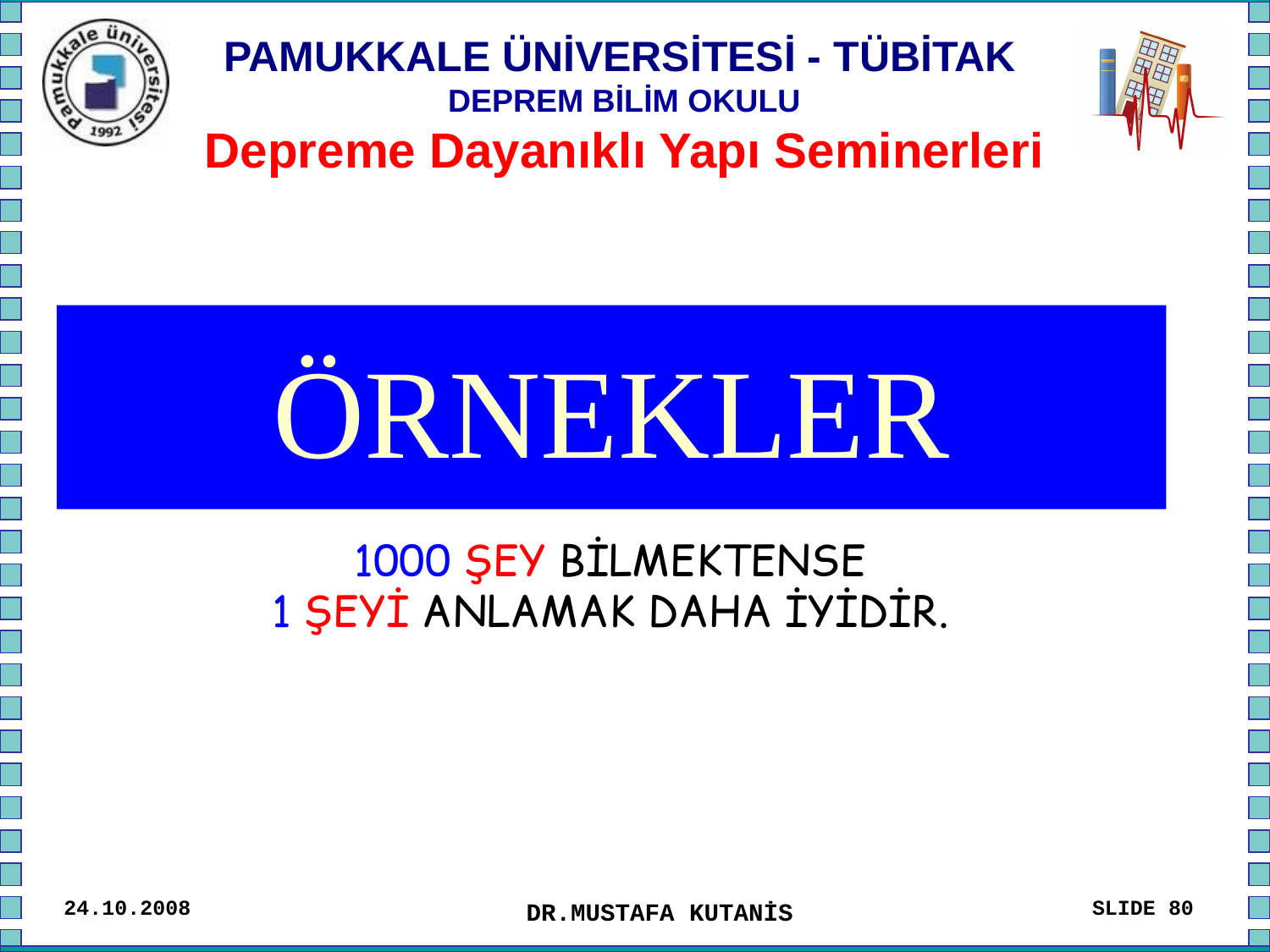

# ÖRNEKLER
1000 ŞEY BİLMEKTENSE
1 ŞEYİ ANLAMAK DAHA İYİDİR.
24.10.2008
SLIDE 80
DR.MUSTAFA KUTANİS